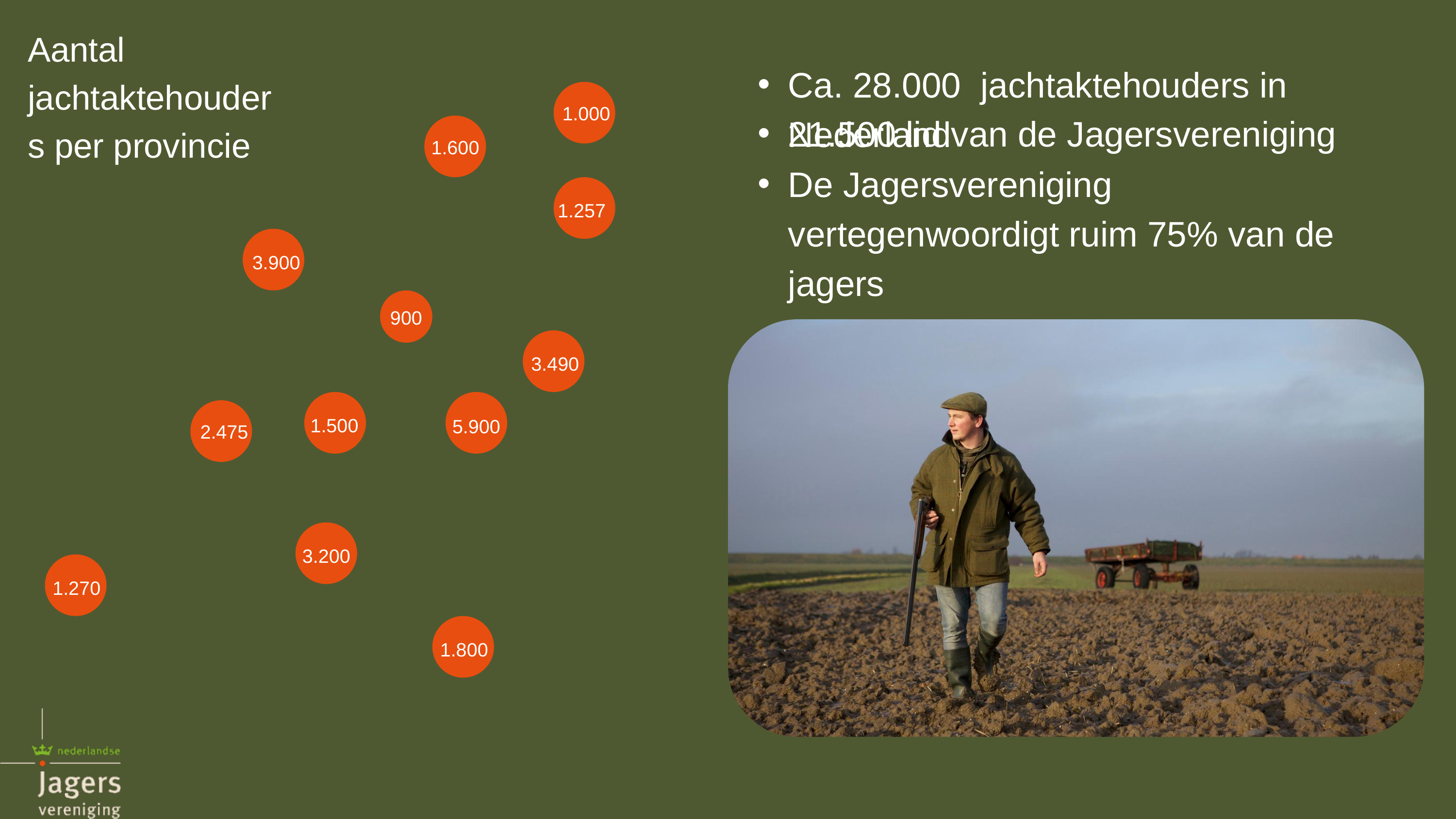

1.000

1.600

1.257

3.900

900

3.490

1.500

5.900

2.475

3.200

1.270

1.800

Aantal jachtaktehouders per provincie
Ca. 28.000  jachtaktehouders in Nederland
21.500 lid van de Jagersvereniging
De Jagersvereniging vertegenwoordigt ruim 75% van de jagers